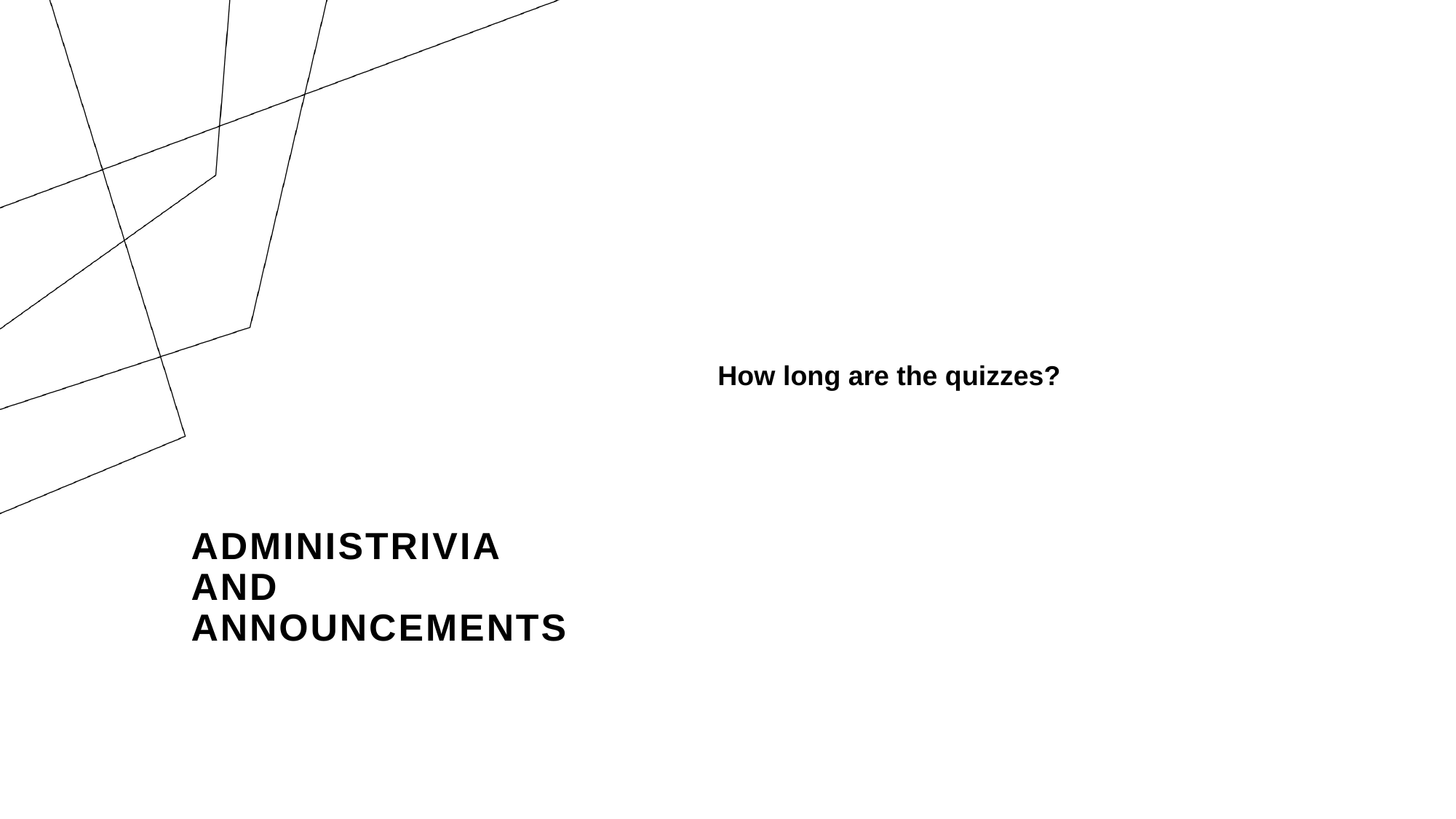

How long are the quizzes?
# Administrivia and Announcements